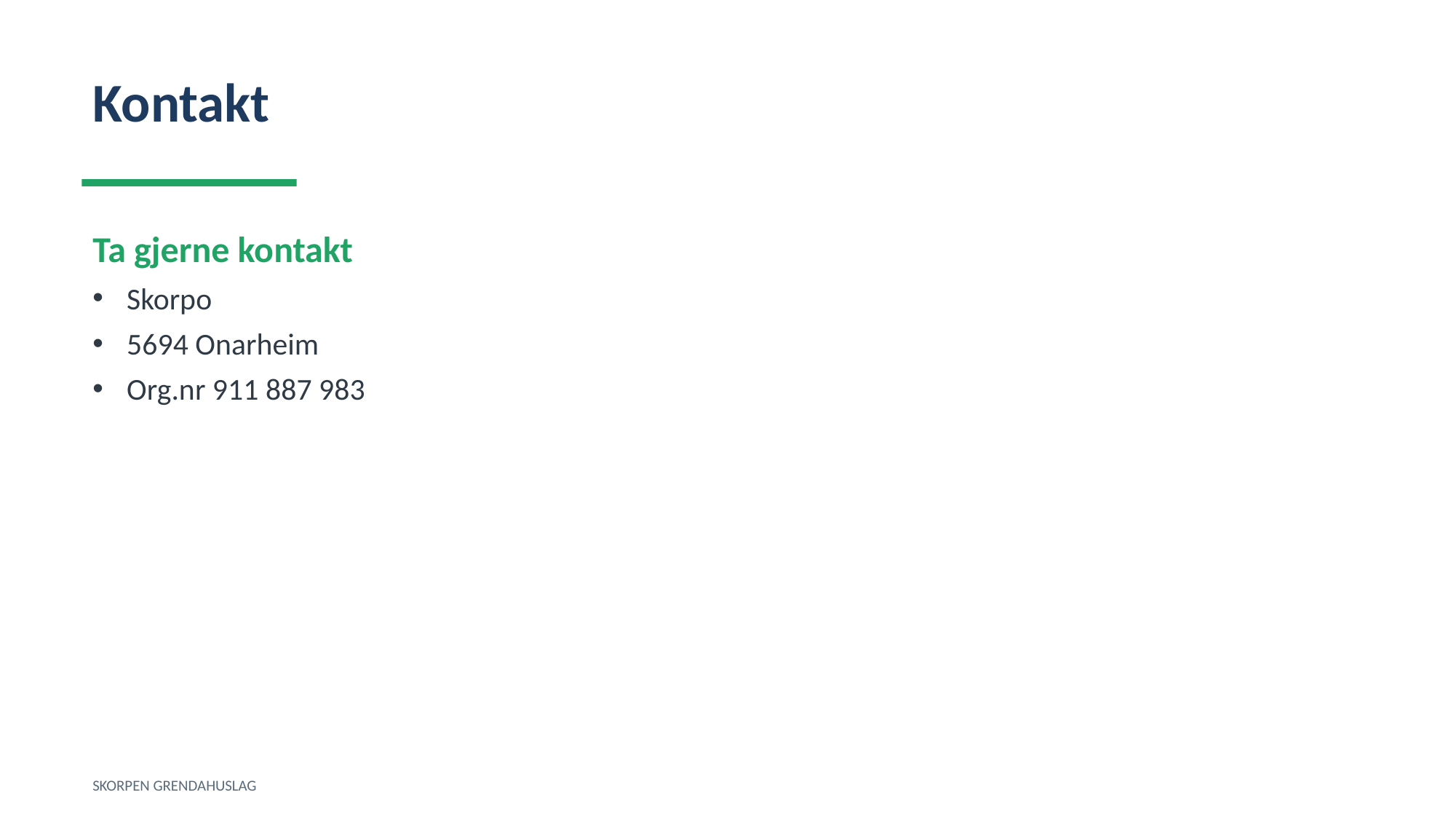

Kontakt

Ta gjerne kontakt
Skorpo
5694 Onarheim
Org.nr 911 887 983
SKORPEN GRENDAHUSLAG